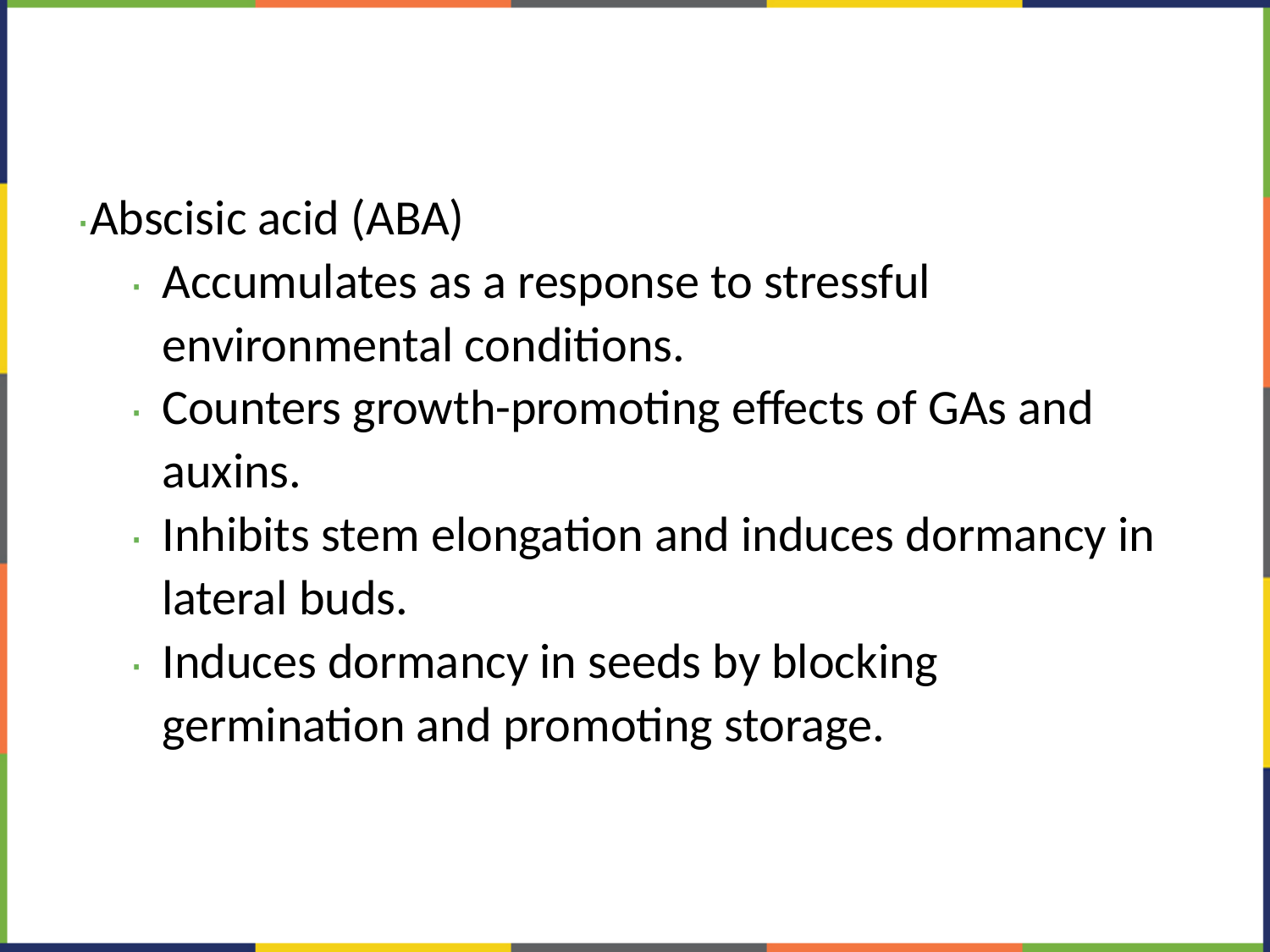

#
Abscisic acid (ABA)
Accumulates as a response to stressful environmental conditions.
Counters growth-promoting effects of GAs and auxins.
Inhibits stem elongation and induces dormancy in lateral buds.
Induces dormancy in seeds by blocking germination and promoting storage.